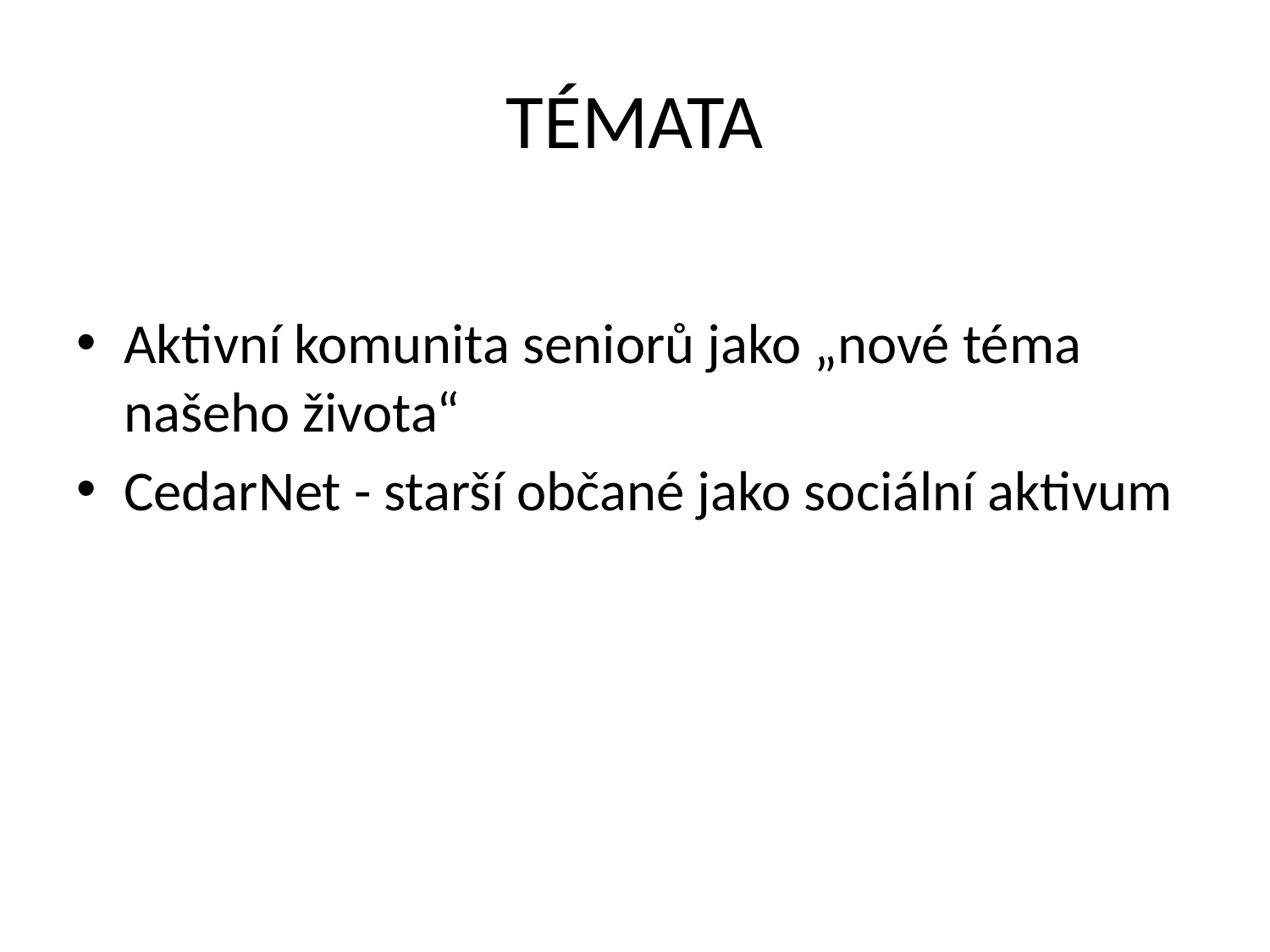

# TÉMATA

Aktivní komunita seniorů jako „nové téma našeho života“
CedarNet - starší občané jako sociální aktivum